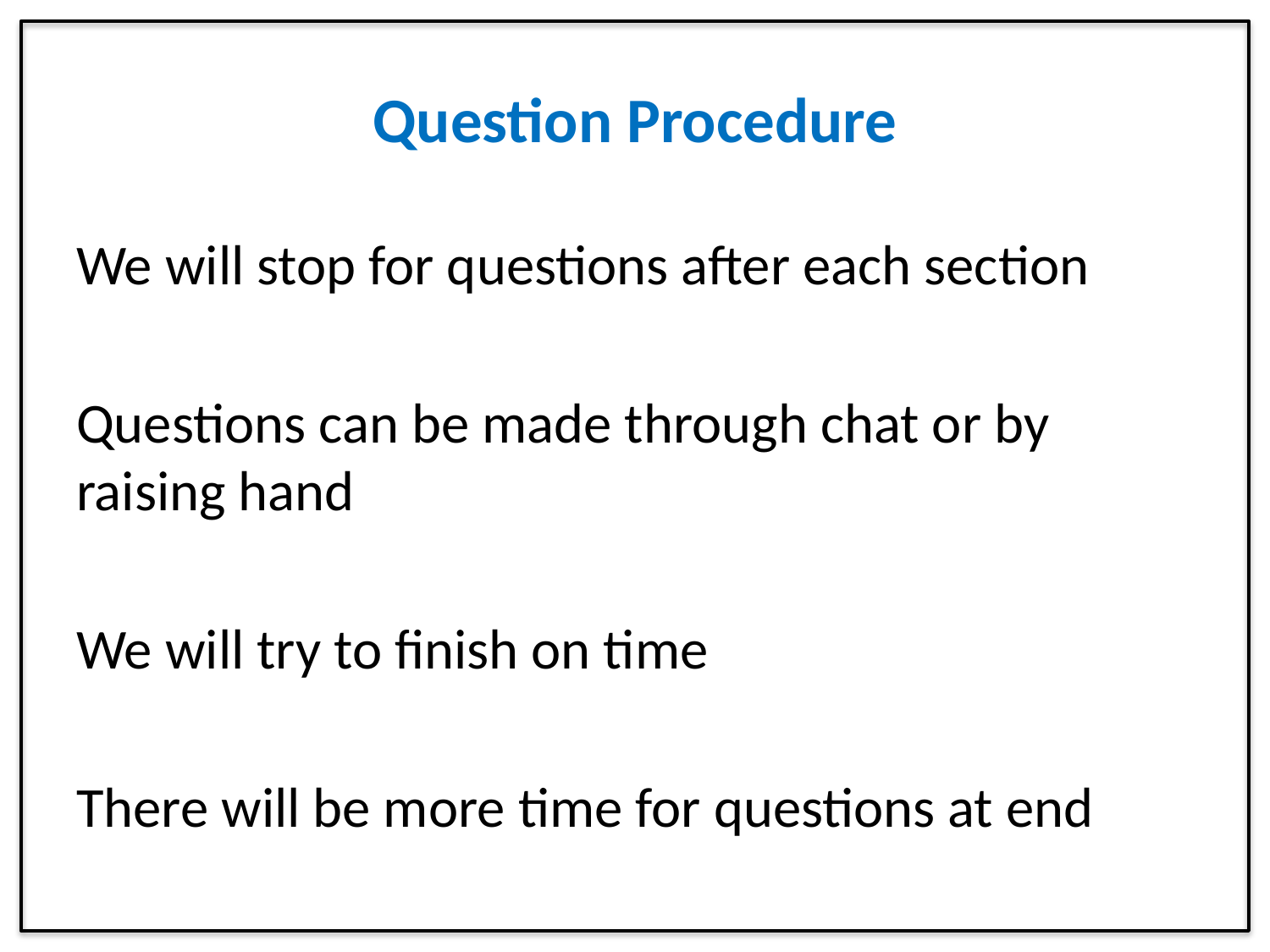

# Question Procedure
We will stop for questions after each section

Questions can be made through chat or by raising hand

We will try to finish on time

There will be more time for questions at end